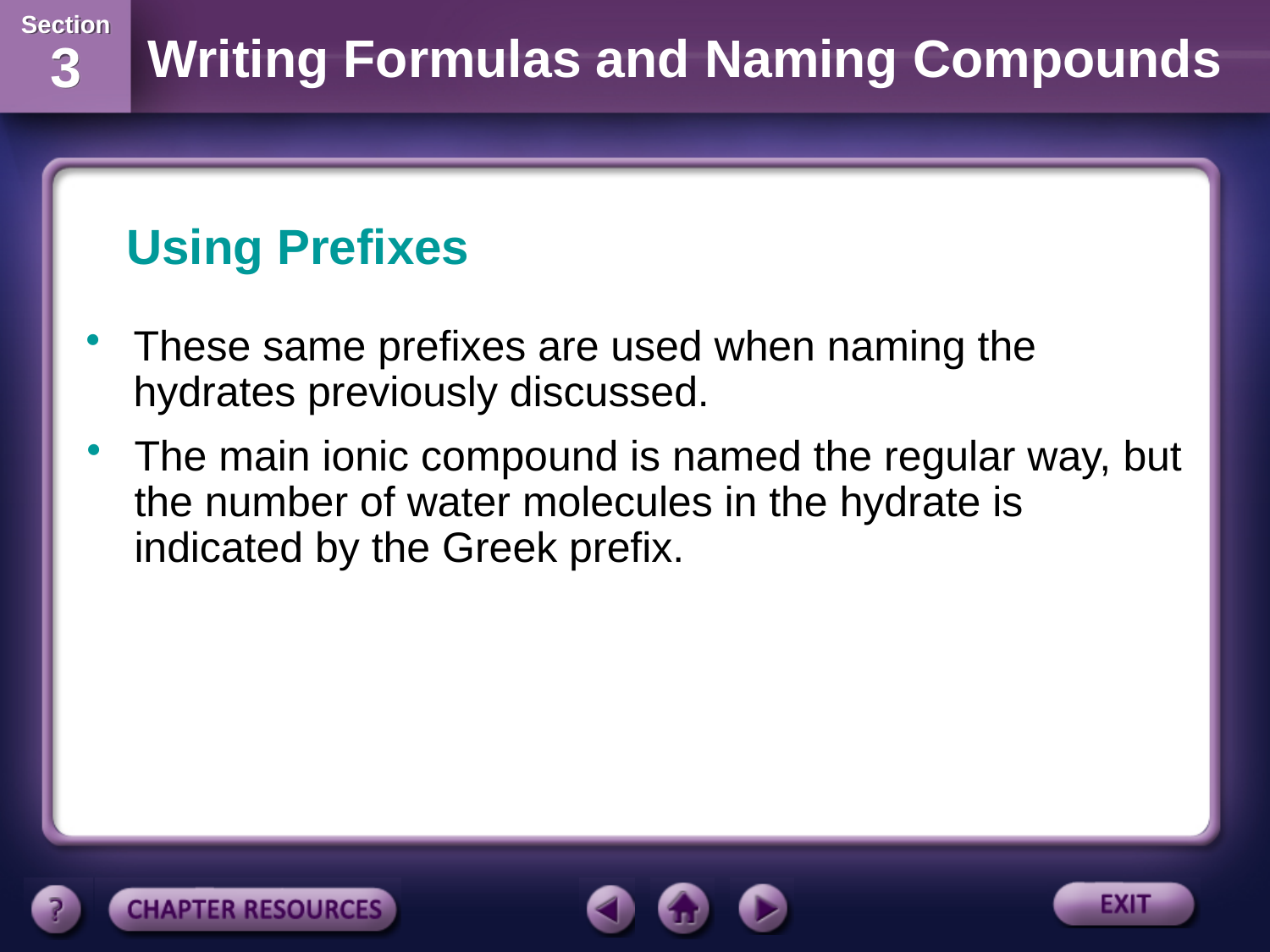

Using Prefixes
These same prefixes are used when naming the hydrates previously discussed.
The main ionic compound is named the regular way, but the number of water molecules in the hydrate is indicated by the Greek prefix.